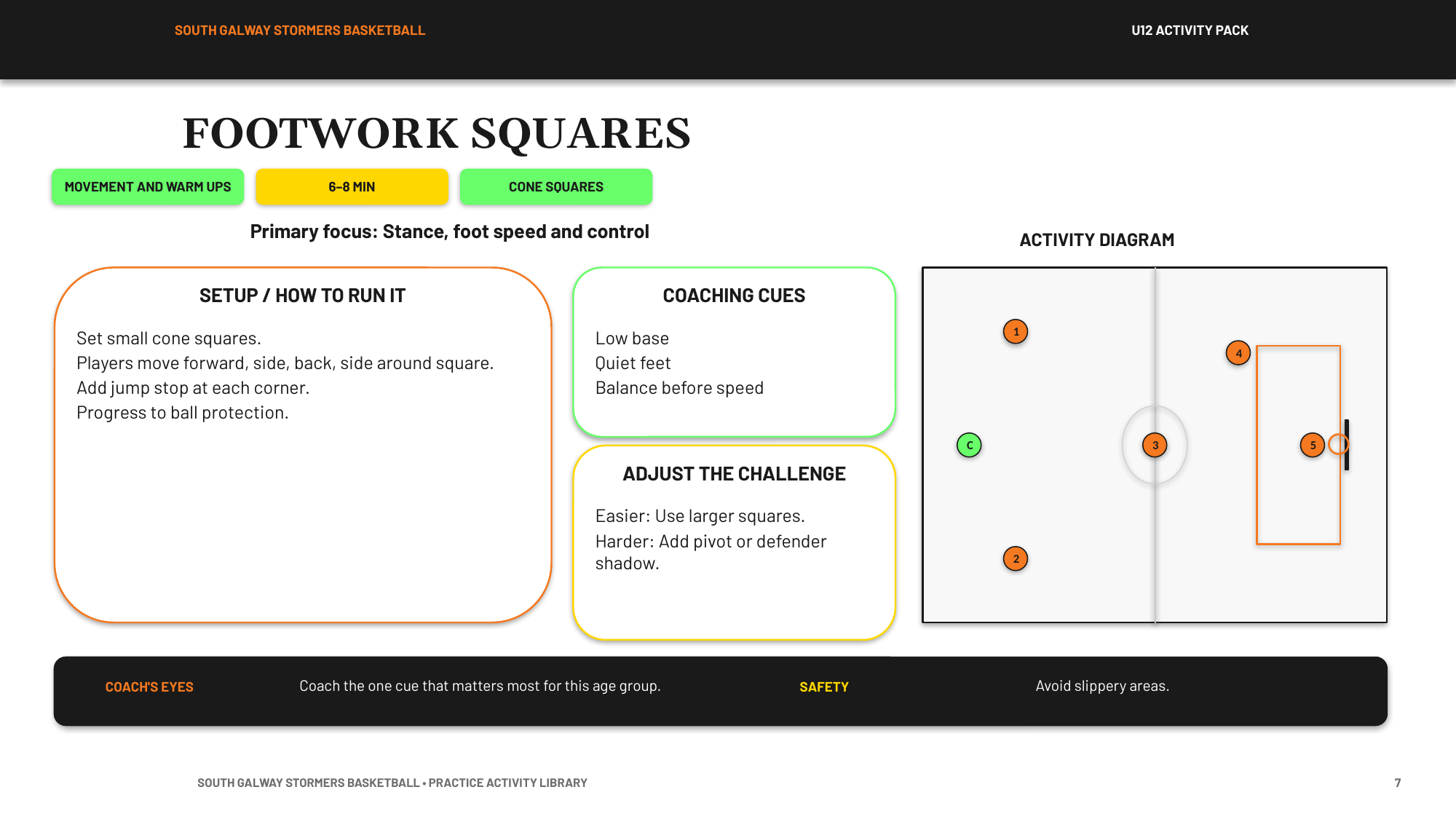

SOUTH GALWAY STORMERS BASKETBALL
U12 ACTIVITY PACK
FOOTWORK SQUARES
MOVEMENT AND WARM UPS
6–8 MIN
CONE SQUARES
Primary focus: Stance, foot speed and control
ACTIVITY DIAGRAM

SETUP / HOW TO RUN IT
COACHING CUES
1
Set small cone squares.
Players move forward, side, back, side around square.
Add jump stop at each corner.
Progress to ball protection.
Low base
Quiet feet
Balance before speed
4

C
3
5

ADJUST THE CHALLENGE
Easier: Use larger squares.
Harder: Add pivot or defender shadow.
2

Coach the one cue that matters most for this age group.
Avoid slippery areas.
COACH'S EYES
SAFETY
SOUTH GALWAY STORMERS BASKETBALL • PRACTICE ACTIVITY LIBRARY
7